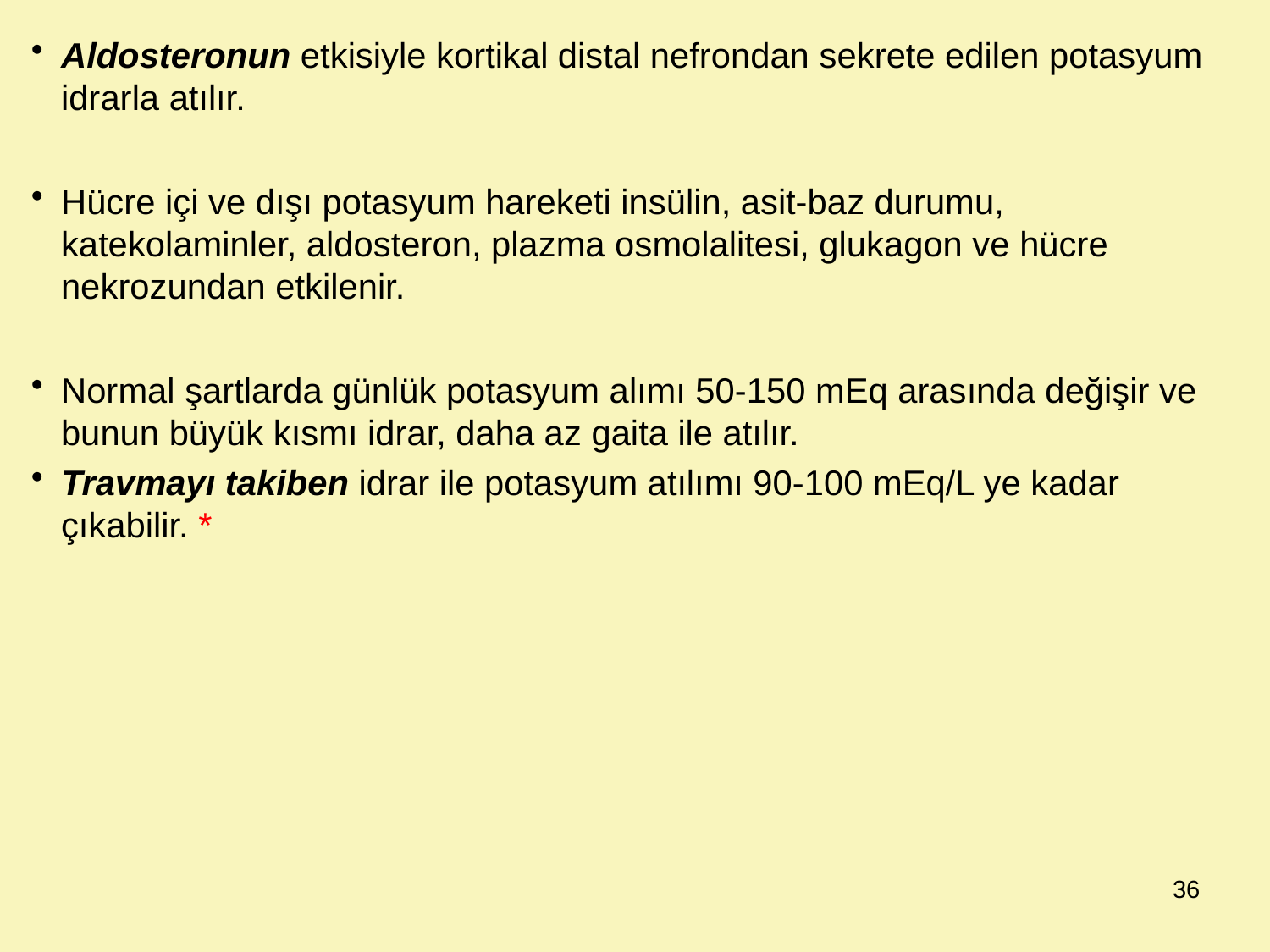

Aldosteronun etkisiyle kortikal distal nefrondan sekrete edilen potasyum idrarla atılır.

Hücre içi ve dışı potasyum hareketi insülin, asit-baz durumu, katekolaminler, aldosteron, plazma osmolalitesi, glukagon ve hücre nekrozundan etkilenir.

Normal şartlarda günlük potasyum alımı 50-150 mEq arasında değişir ve bunun büyük kısmı idrar, daha az gaita ile atılır.
Travmayı takiben idrar ile potasyum atılımı 90-100 mEq/L ye kadar çıkabilir. *
36